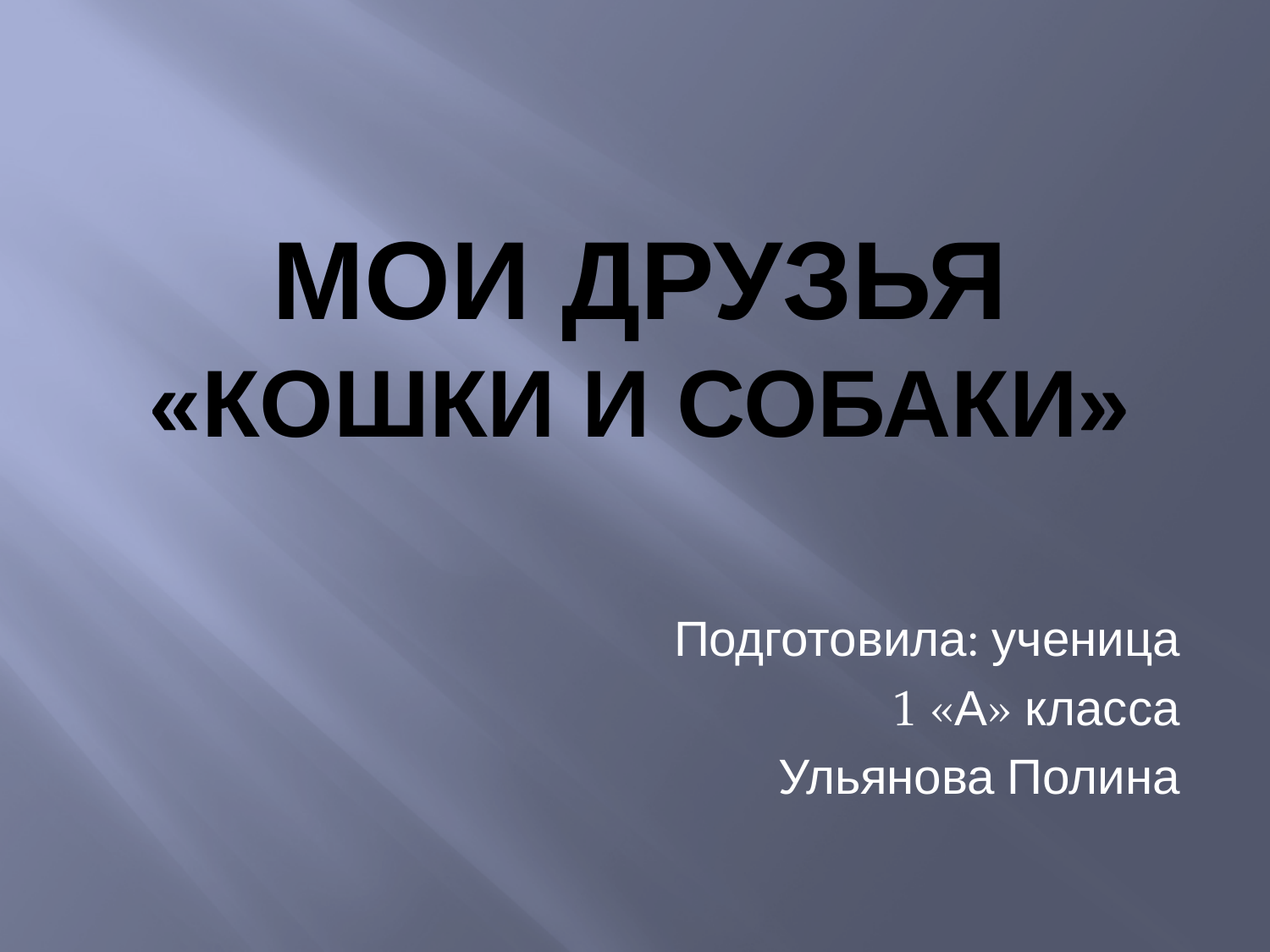

# Мои друзья «кошки и собаки»

Подготовила: ученица
1 «А» класса
Ульянова Полина